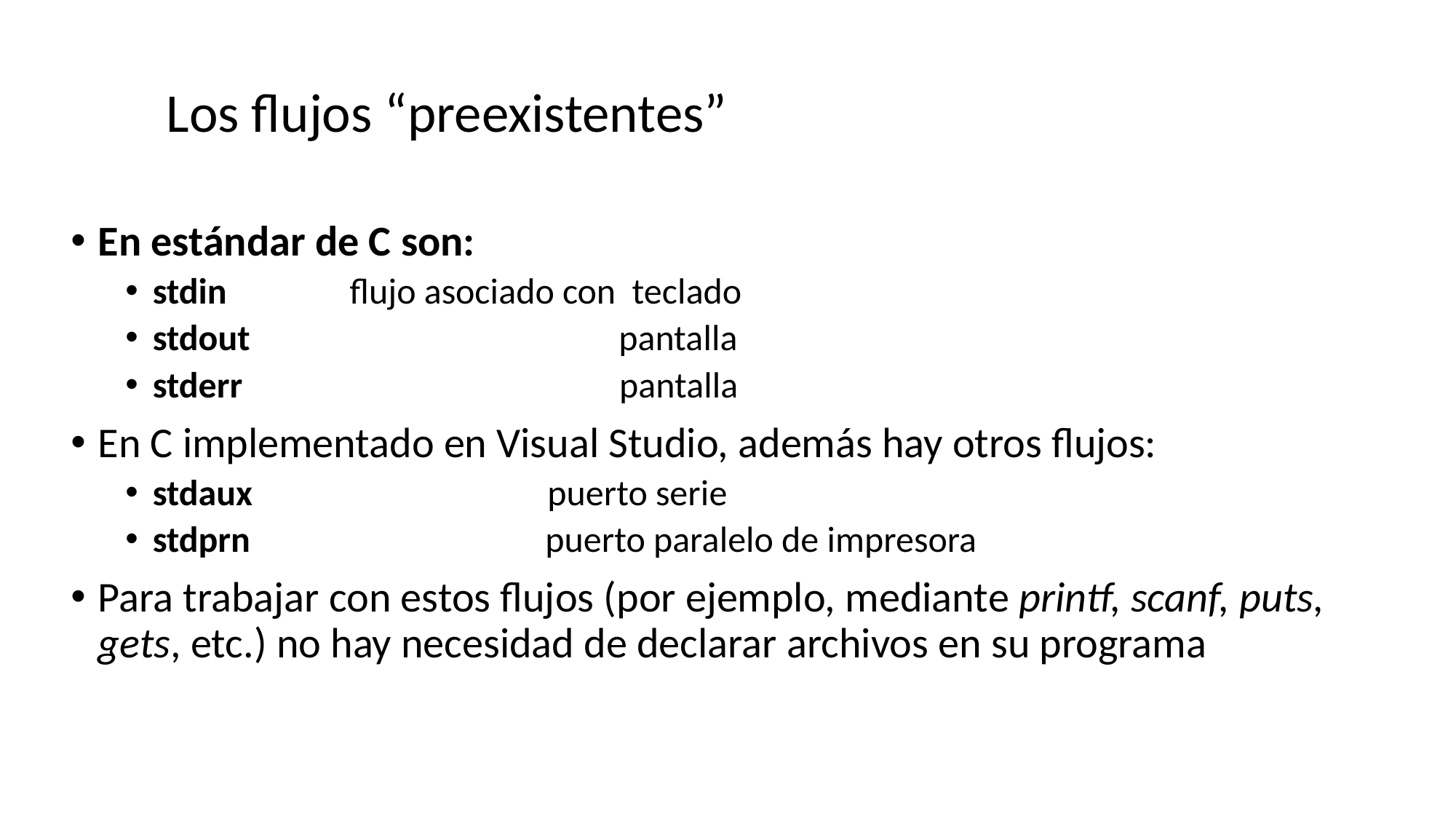

# Los flujos “preexistentes”
En estándar de C son:
stdin               flujo asociado con  teclado
stdout                                             pantalla
stderr                                              pantalla
En C implementado en Visual Studio, además hay otros flujos:
stdaux                                    puerto serie
stdprn                                    puerto paralelo de impresora
Para trabajar con estos flujos (por ejemplo, mediante printf, scanf, puts, gets, etc.) no hay necesidad de declarar archivos en su programa